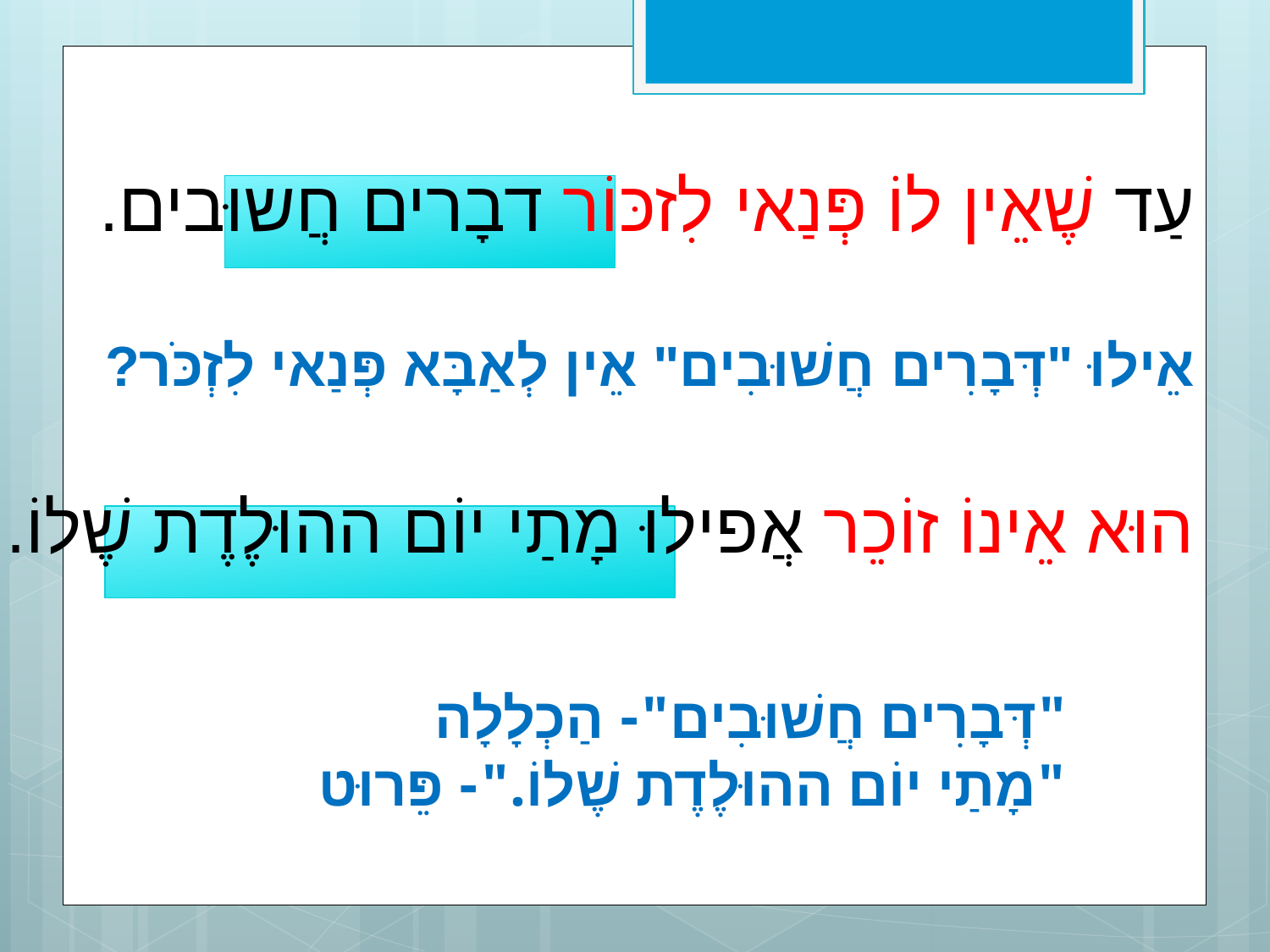

עַד שֶׁאֵין לוֹ פְּנַאי לִזכּוֹר דבָרים חֲשוּבים.

אֵילוּ "דְּבָרִים חֲשׁוּבִים" אֵין לְאַבָּא פְּנַאי לִזְכֹּר?

הוּא אֵינוֹ זוֹכֵר אֲפילוּ מָתַי יוֹם ההוּלֶדֶת שֶׁלוֹ.

"דְּבָרִים חֲשׁוּבִים"- הַכְלָלָה
"מָתַי יוֹם ההוּלֶדֶת שֶׁלוֹ."- פֵּרוּט